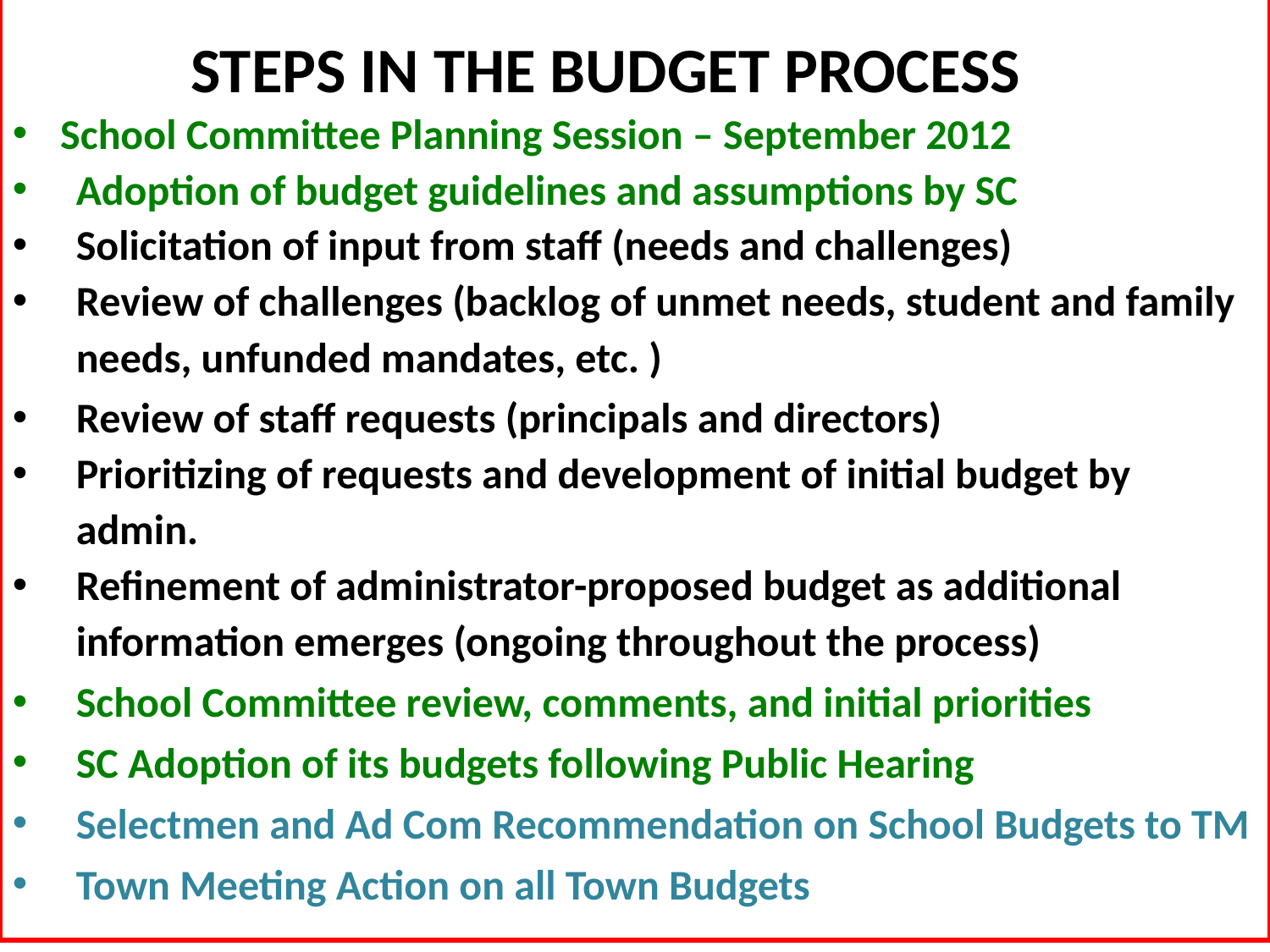

STEPS IN THE BUDGET PROCESS
School Committee Planning Session – September 2012
Adoption of budget guidelines and assumptions by SC
Solicitation of input from staff (needs and challenges)
Review of challenges (backlog of unmet needs, student and family needs, unfunded mandates, etc. )
Review of staff requests (principals and directors)
Prioritizing of requests and development of initial budget by admin.
Refinement of administrator-proposed budget as additional information emerges (ongoing throughout the process)
School Committee review, comments, and initial priorities
SC Adoption of its budgets following Public Hearing
Selectmen and Ad Com Recommendation on School Budgets to TM
Town Meeting Action on all Town Budgets